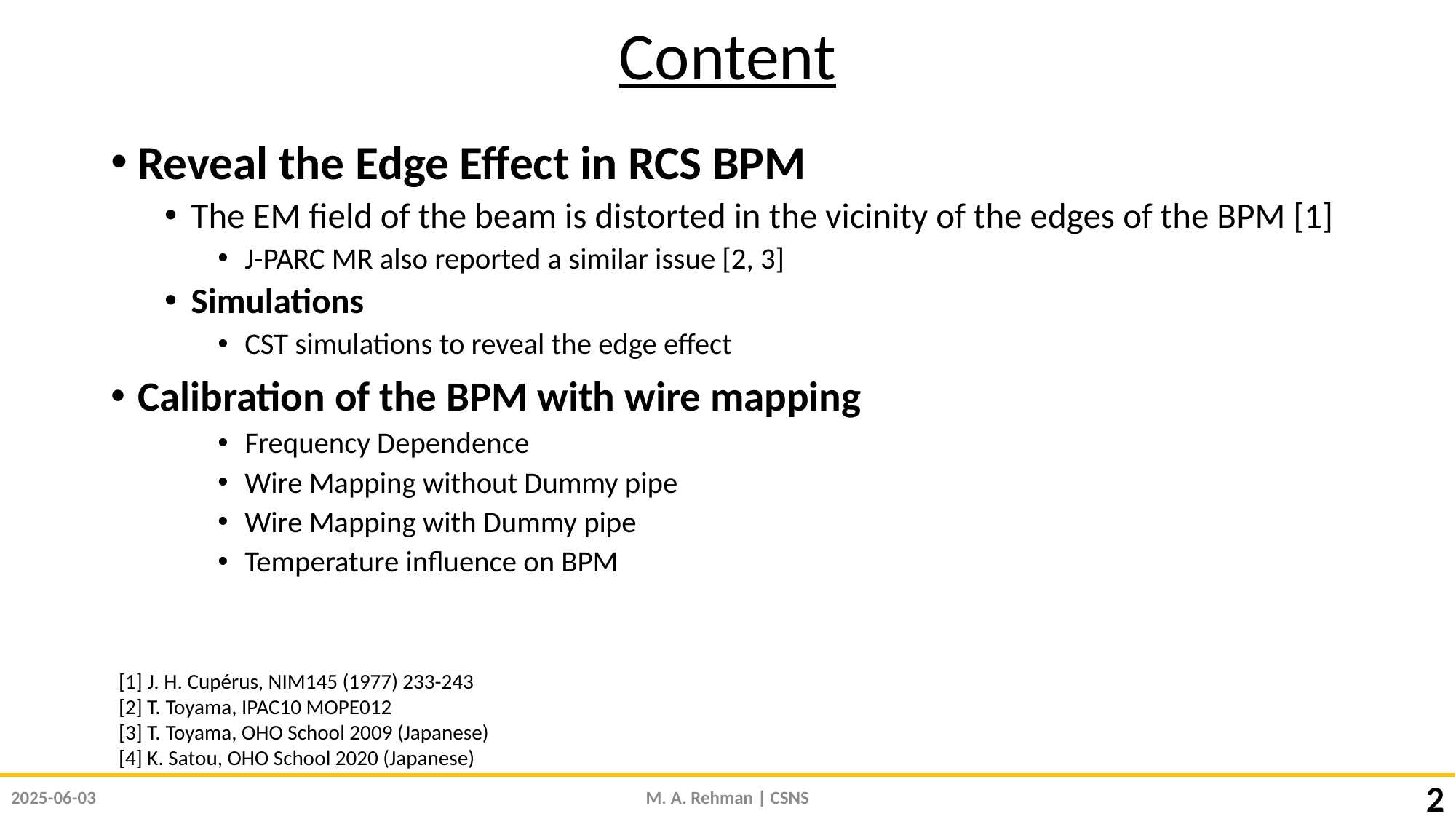

# Content
Reveal the Edge Effect in RCS BPM
The EM field of the beam is distorted in the vicinity of the edges of the BPM [1]
J-PARC MR also reported a similar issue [2, 3]
Simulations
CST simulations to reveal the edge effect
Calibration of the BPM with wire mapping
Frequency Dependence
Wire Mapping without Dummy pipe
Wire Mapping with Dummy pipe
Temperature influence on BPM
[1] J. H. Cupérus, NIM145 (1977) 233-243
[2] T. Toyama, IPAC10 MOPE012
[3] T. Toyama, OHO School 2009 (Japanese)
[4] K. Satou, OHO School 2020 (Japanese)
2025-06-03
M. A. Rehman | CSNS
2